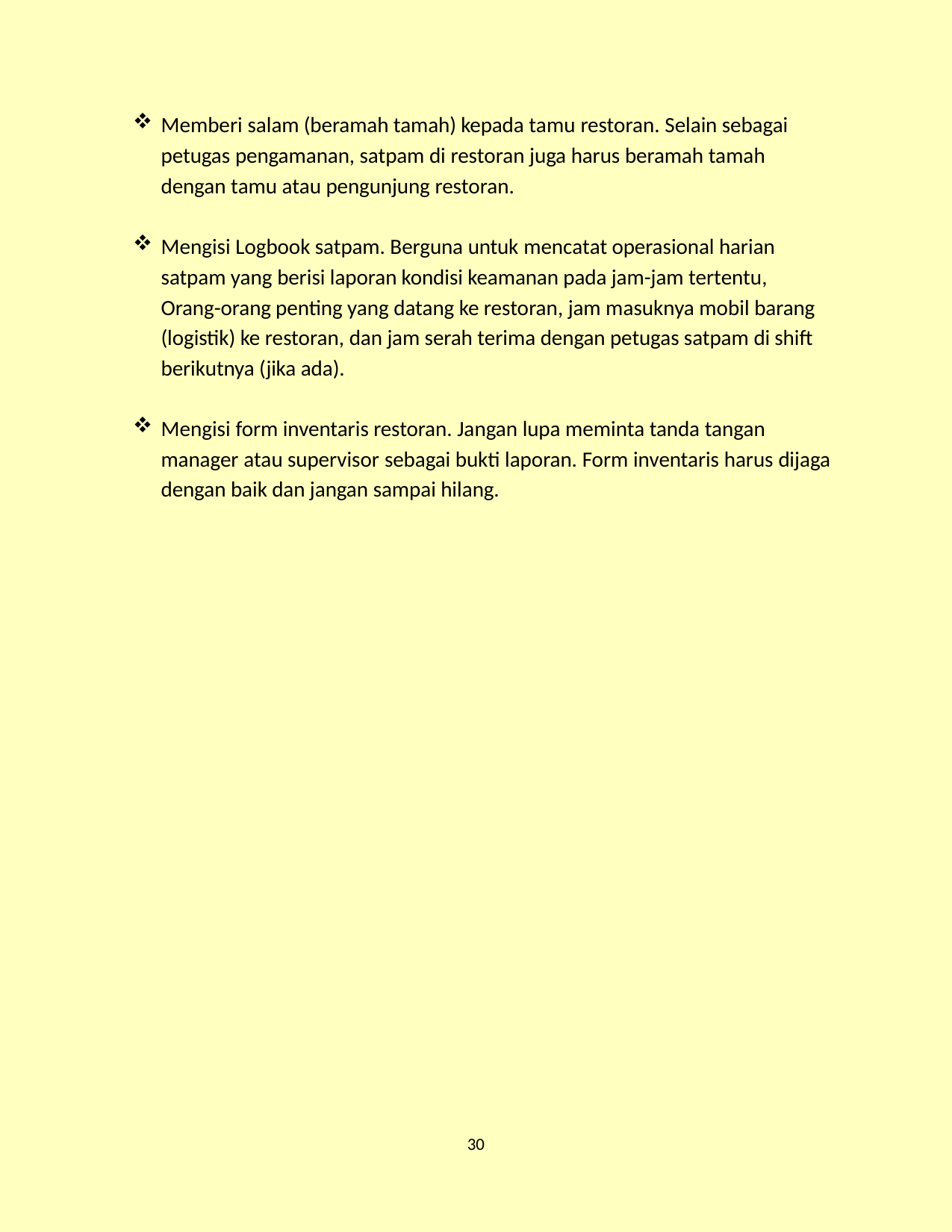

Memberi salam (beramah tamah) kepada tamu restoran. Selain sebagai  petugas pengamanan, satpam di restoran juga harus beramah tamah  dengan tamu atau pengunjung restoran.

Mengisi Logbook satpam. Berguna untuk mencatat operasional harian  satpam yang berisi laporan kondisi keamanan pada jam-jam tertentu,  Orang-orang penting yang datang ke restoran, jam masuknya mobil barang  (logistik) ke restoran, dan jam serah terima dengan petugas satpam di shift  berikutnya (jika ada).

Mengisi form inventaris restoran. Jangan lupa meminta tanda tangan  manager atau supervisor sebagai bukti laporan. Form inventaris harus dijaga  dengan baik dan jangan sampai hilang.
30